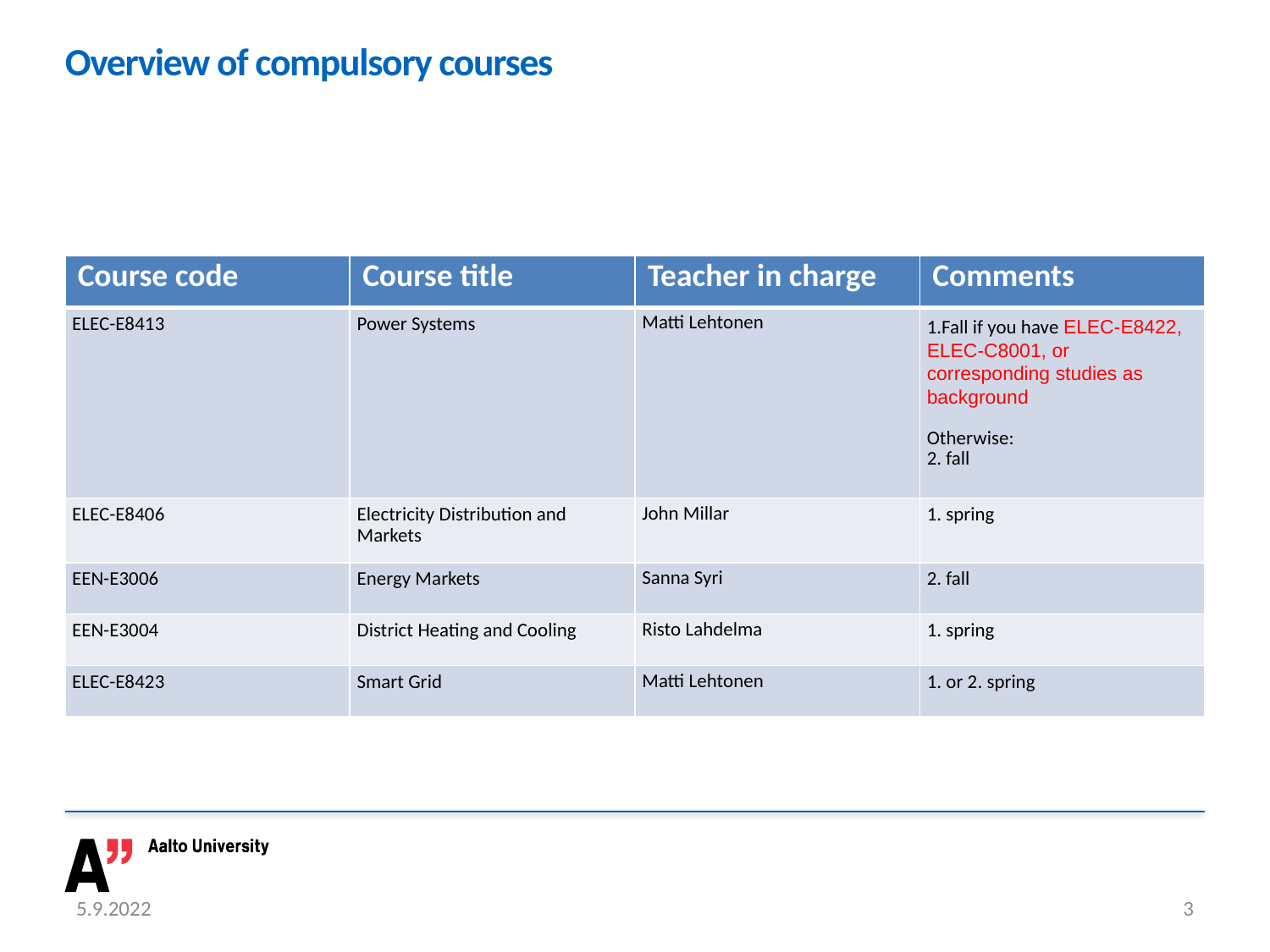

# Overview of compulsory courses
| Course code | Course title | Teacher in charge | Comments |
| --- | --- | --- | --- |
| ELEC-E8413 | Power Systems | Matti Lehtonen | 1.Fall if you have ELEC-E8422, ELEC-C8001, or corresponding studies as background Otherwise: 2. fall |
| ELEC-E8406 | Electricity Distribution and Markets | John Millar | 1. spring |
| EEN-E3006 | Energy Markets | Sanna Syri | 2. fall |
| EEN-E3004 | District Heating and Cooling | Risto Lahdelma | 1. spring |
| ELEC-E8423 | Smart Grid | Matti Lehtonen | 1. or 2. spring |
5.9.2022
3